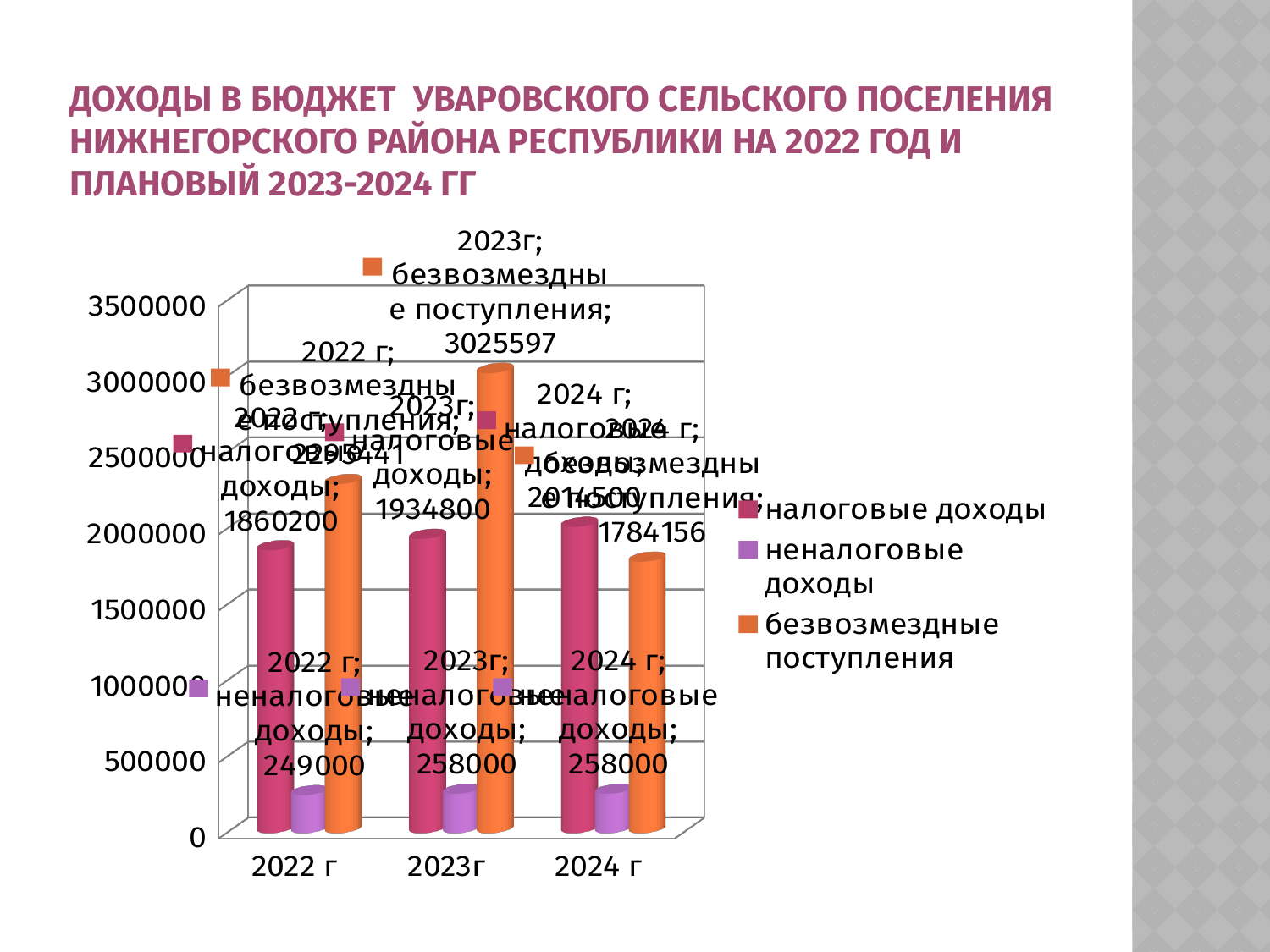

# доходы в бюджет  Уваровского сельского поселения Нижнегорского района Республики на 2022 год и плановый 2023-2024 гг

[unsupported chart]